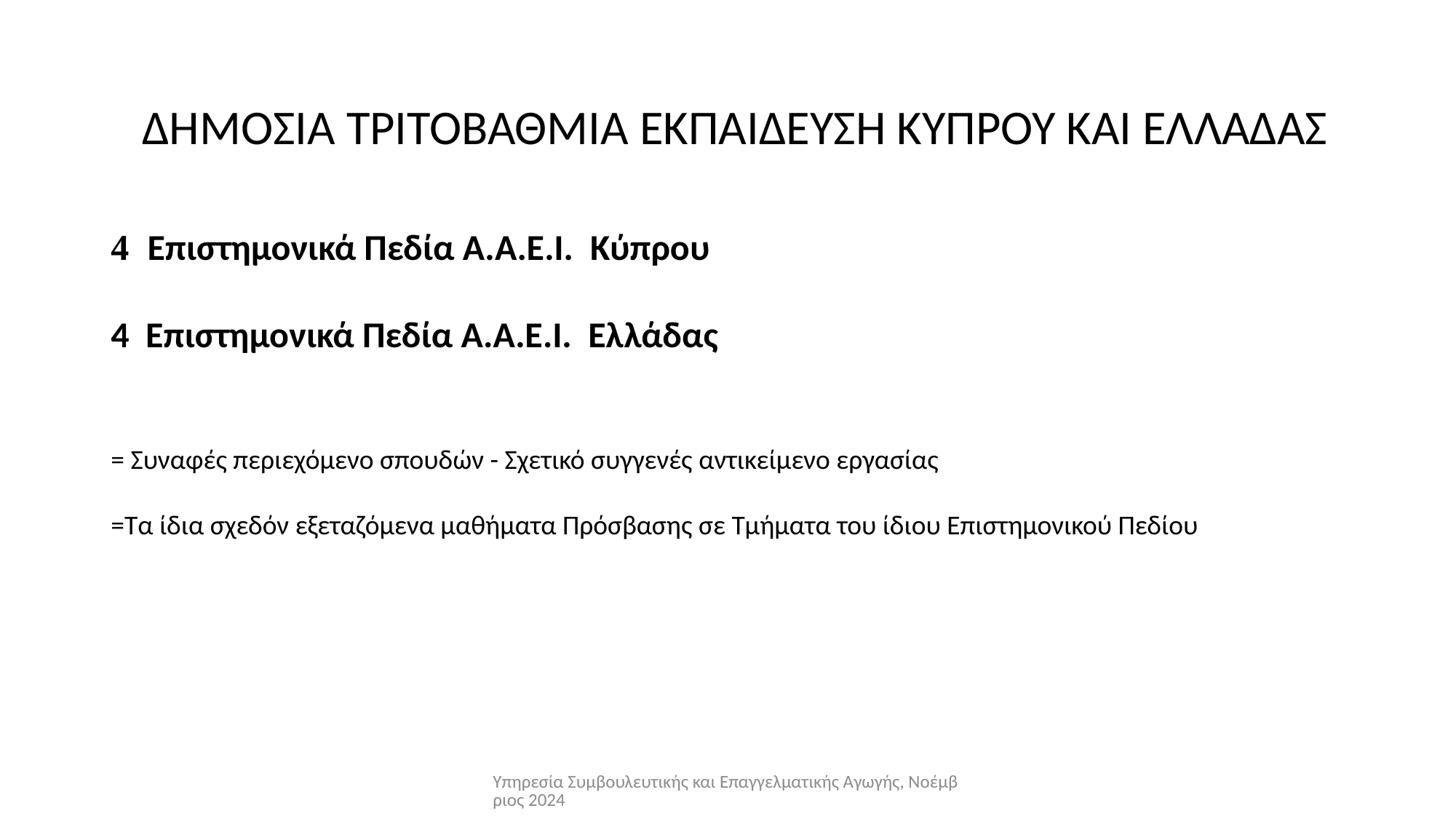

# ΔΗΜΟΣΙΑ ΤΡΙΤΟΒΑΘΜΙΑ ΕΚΠΑΙΔΕΥΣΗ ΚΥΠΡΟΥ ΚΑΙ ΕΛΛΑΔΑΣ
4  Επιστημονικά Πεδία Α.Α.Ε.Ι.  Kύπρου
4  Επιστημονικά Πεδία Α.Α.Ε.Ι.  Ελλάδας
= Συναφές περιεχόμενο σπουδών - Σχετικό συγγενές αντικείμενο εργασίας
=Τα ίδια σχεδόν εξεταζόμενα μαθήματα Πρόσβασης σε Τμήματα του ίδιου Επιστημονικού Πεδίου

Υπηρεσία Συμβουλευτικής και Επαγγελματικής Αγωγής, Νοέμβριος 2024